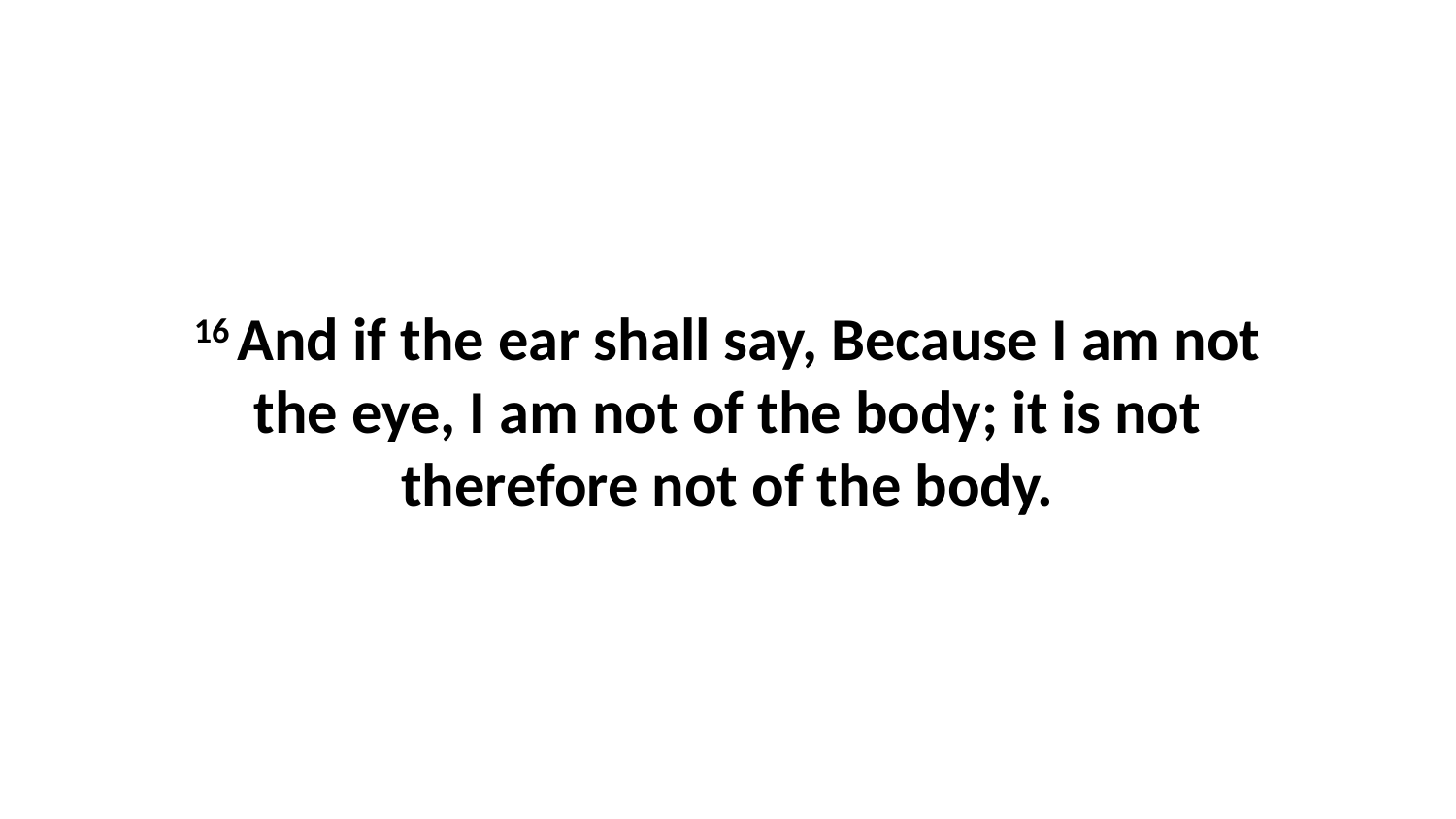

16 And if the ear shall say, Because I am not the eye, I am not of the body; it is not therefore not of the body.